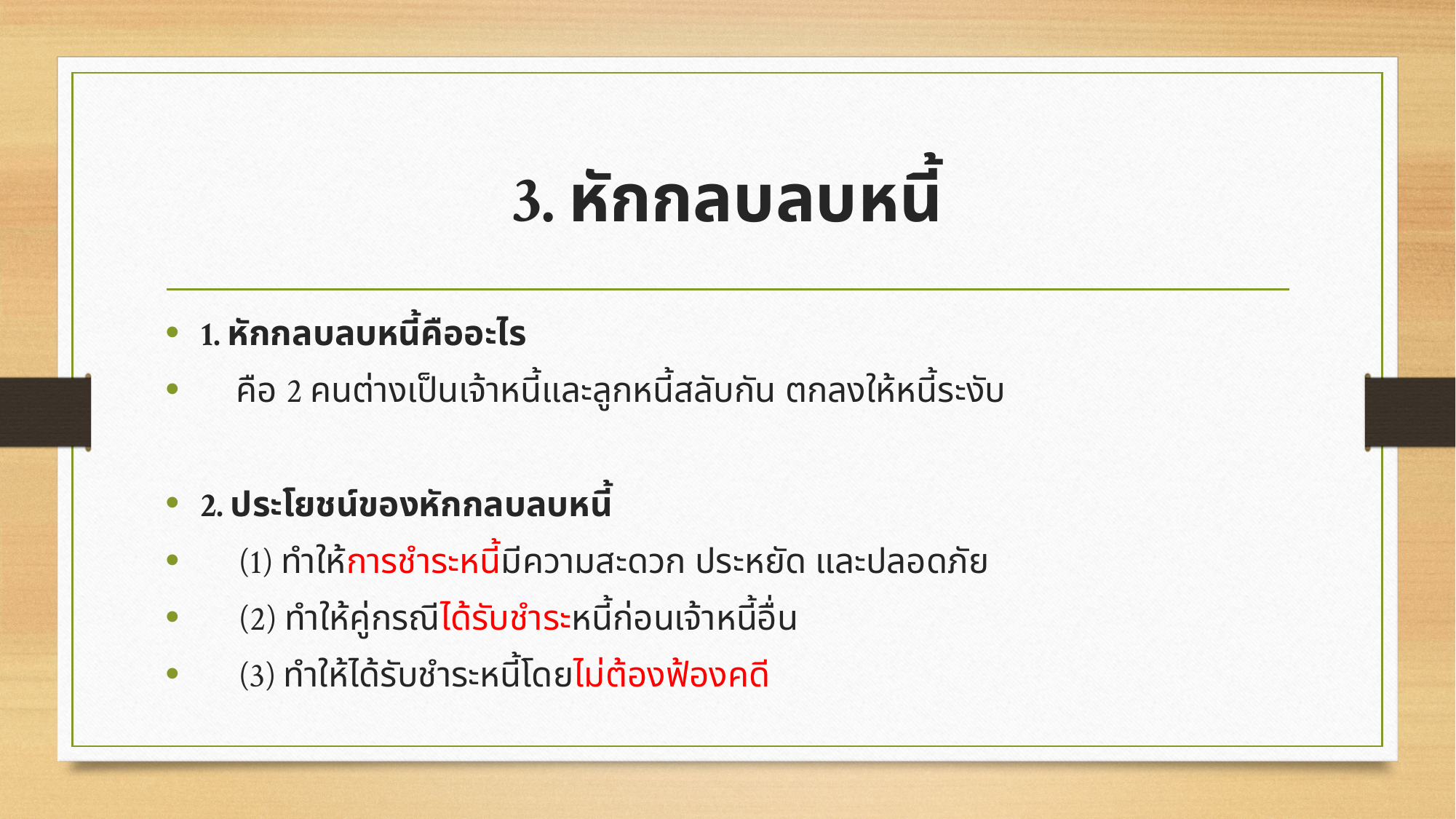

# 3. หักกลบลบหนี้
1. หักกลบลบหนี้คืออะไร
    คือ 2 คนต่างเป็นเจ้าหนี้และลูกหนี้สลับกัน ตกลงให้หนี้ระงับ

2. ประโยชน์ของหักกลบลบหนี้
     (1) ทำให้การชำระหนี้มีความสะดวก ประหยัด และปลอดภัย
     (2) ทำให้คู่กรณีได้รับชำระหนี้ก่อนเจ้าหนี้อื่น
     (3) ทำให้ได้รับชำระหนี้โดยไม่ต้องฟ้องคดี